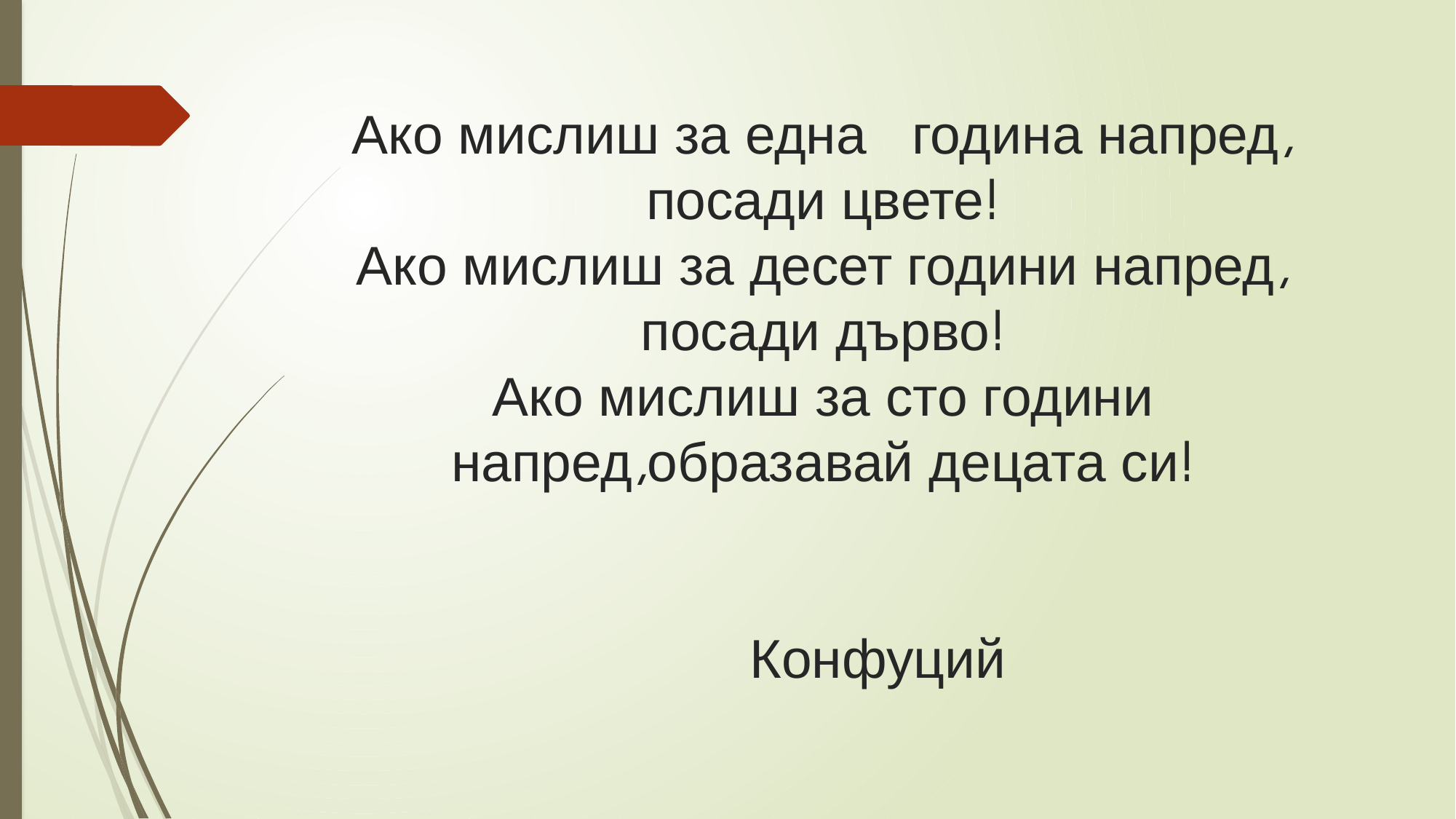

# Ако мислиш за една   година напред, посади цвете! Ако мислиш за десет години напред, посади дърво! Ако мислиш за сто години напред,образавай децата си! Конфуций